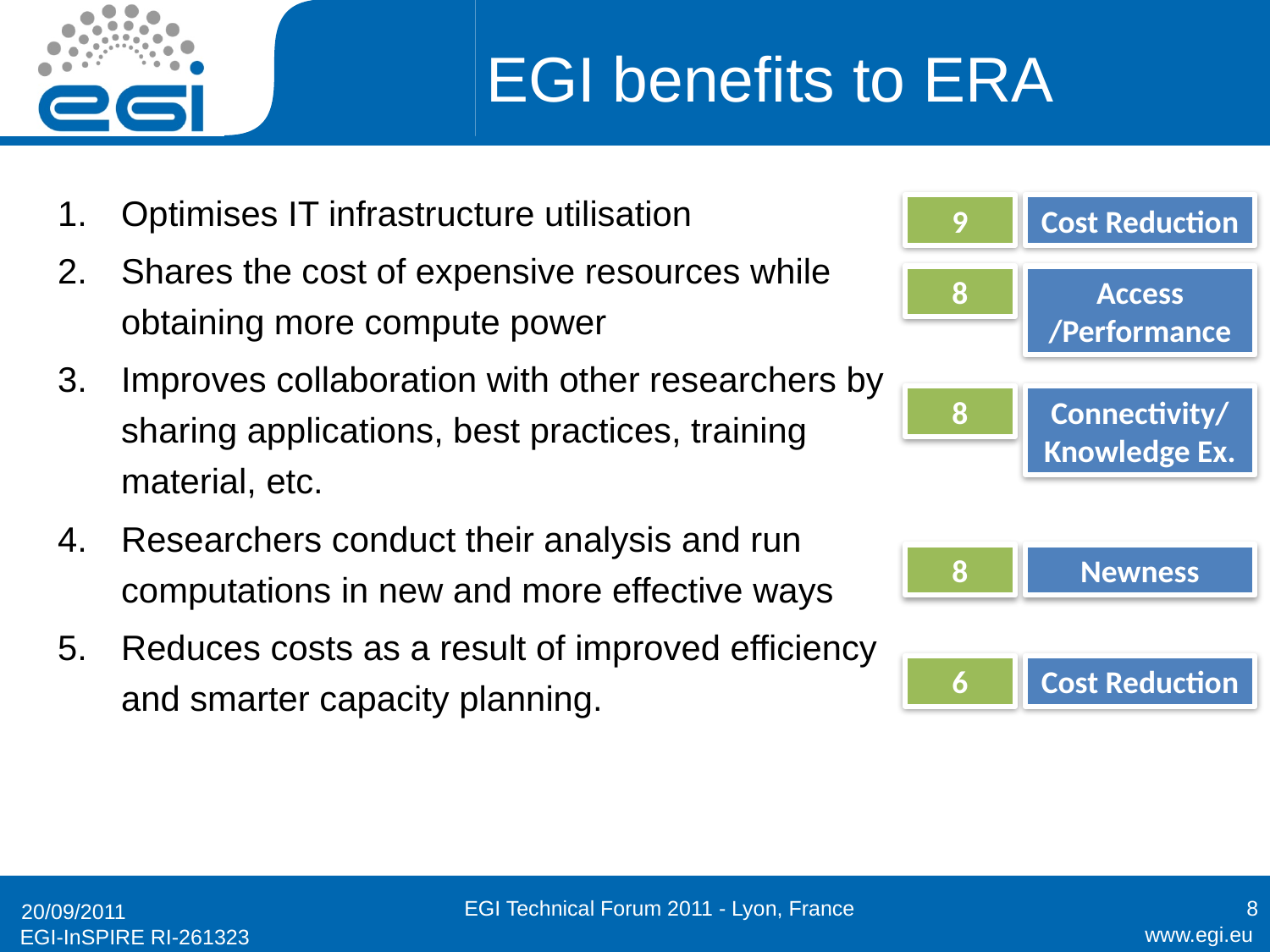

# EGI benefits to ERA
Optimises IT infrastructure utilisation
Shares the cost of expensive resources while obtaining more compute power
Improves collaboration with other researchers by sharing applications, best practices, training material, etc.
Researchers conduct their analysis and run computations in new and more effective ways
Reduces costs as a result of improved efficiency and smarter capacity planning.
9
Cost Reduction
8
Access /Performance
8
Connectivity/ Knowledge Ex.
8
Newness
6
Cost Reduction
EGI Technical Forum 2011 - Lyon, France
8
20/09/2011